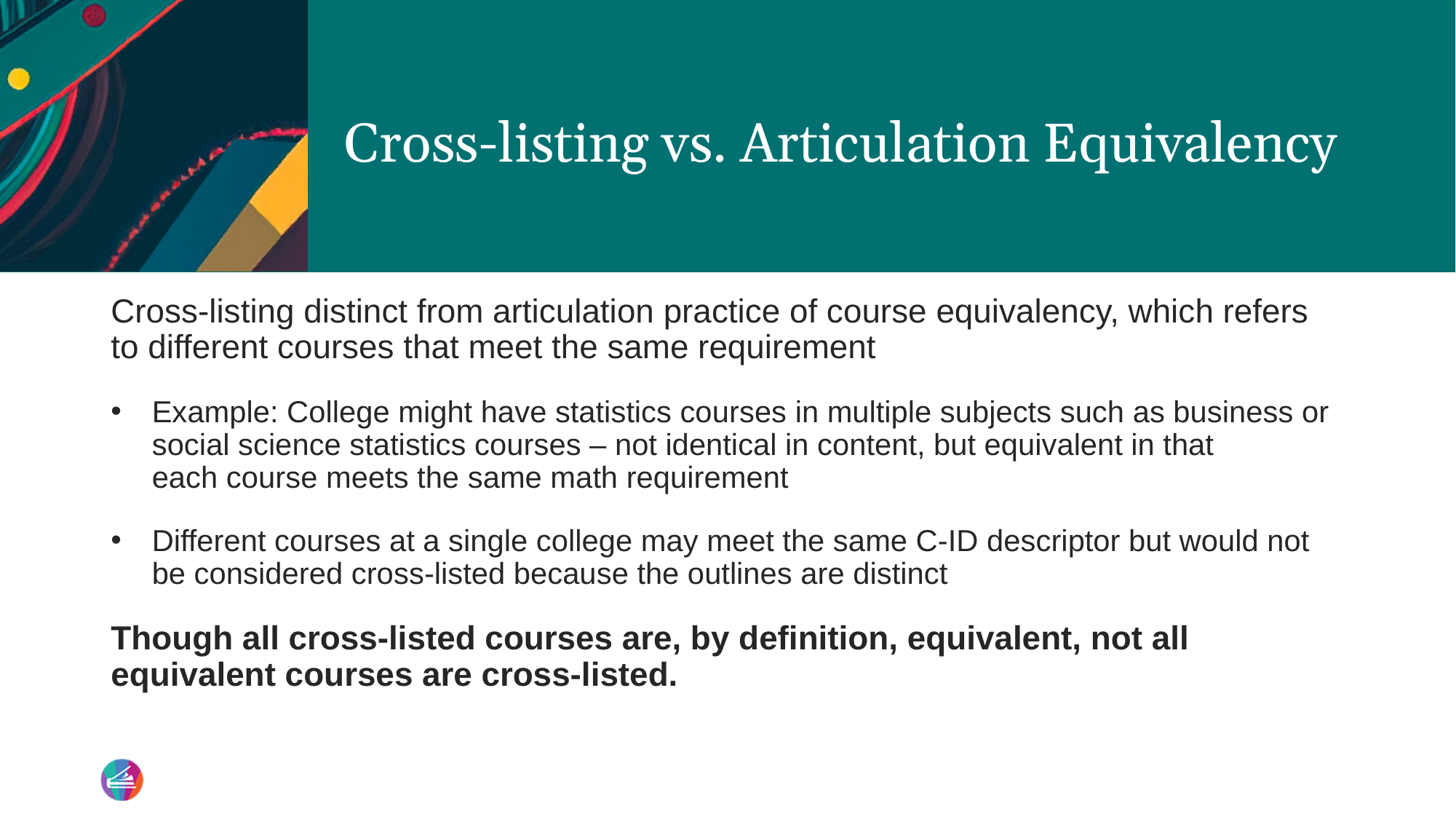

# Cross-listing vs. Articulation Equivalency​
Cross-listing distinct from articulation practice of course equivalency, which refers to different courses that meet the same requirement ​
Example: College might have statistics courses in multiple subjects such as business or social science statistics courses – not identical in content, but equivalent in that each course meets the same math requirement
Different courses at a single college may meet the same C-ID descriptor but would not be considered cross-listed because the outlines are distinct
Though all cross-listed courses are, by definition, equivalent, not all equivalent courses are cross-listed.​